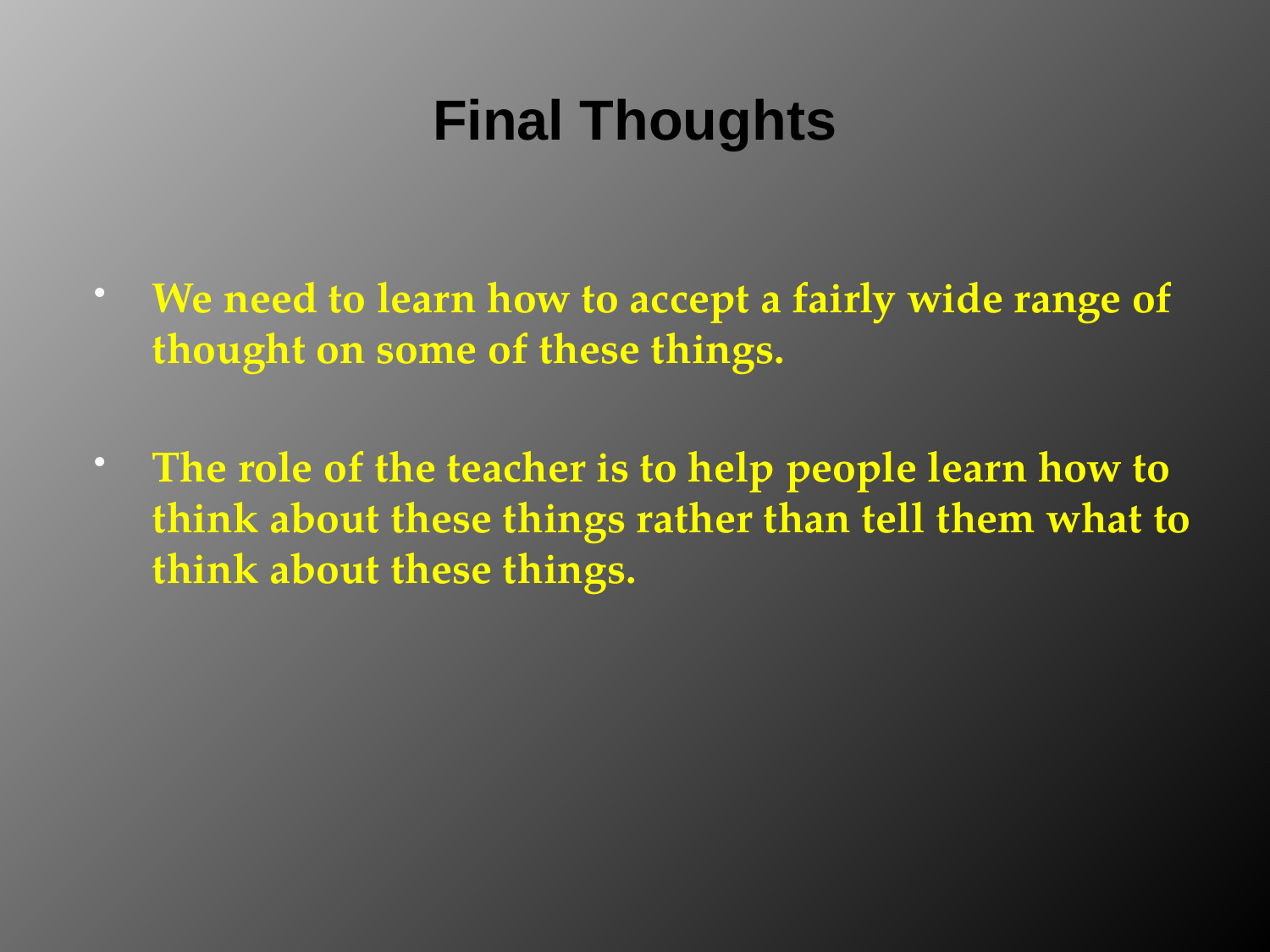

# Final Thoughts
We need to learn how to accept a fairly wide range of thought on some of these things.

The role of the teacher is to help people learn how to think about these things rather than tell them what to think about these things.